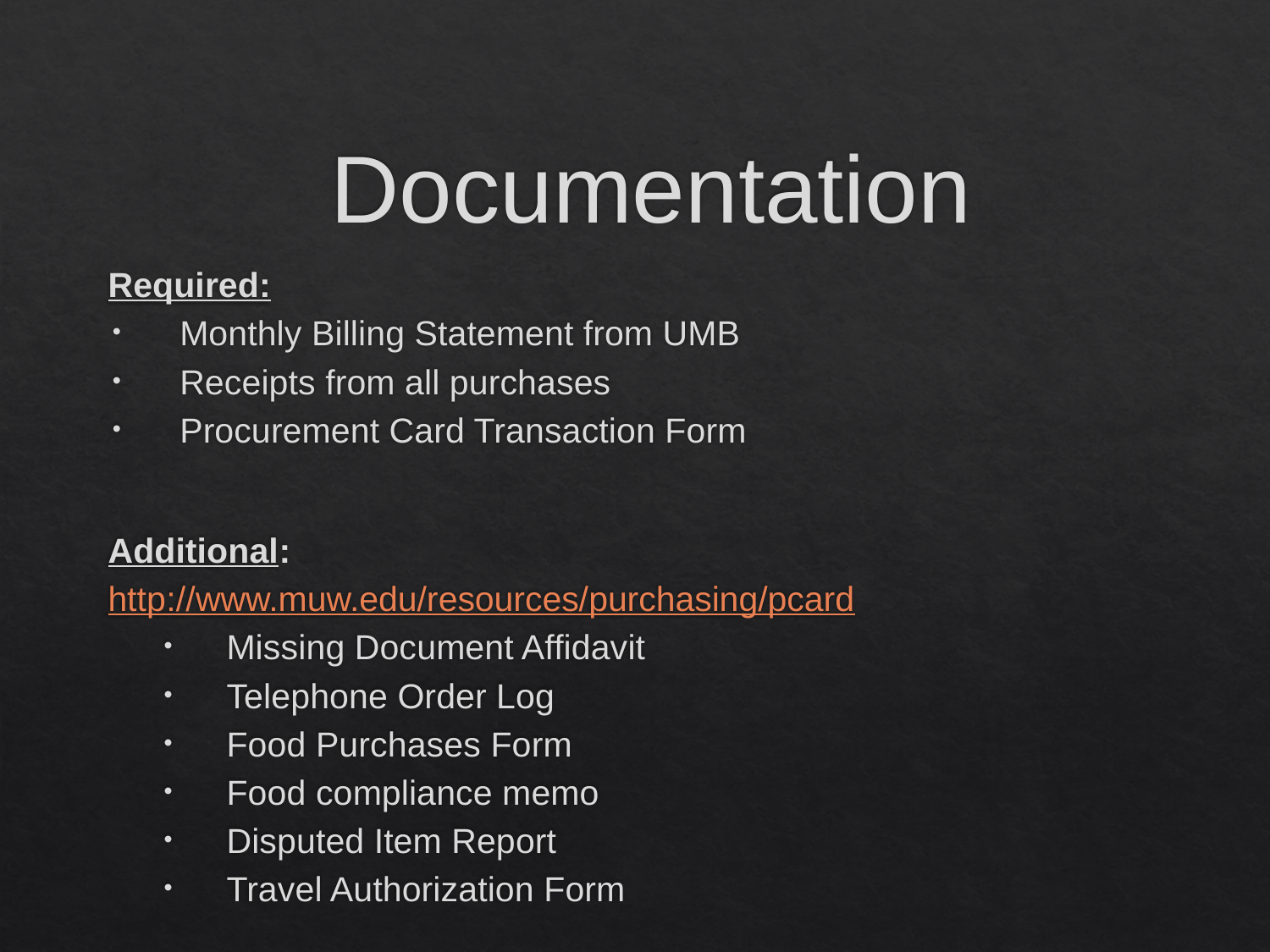

# Documentation
Required:
   Monthly Billing Statement from UMB
   Receipts from all purchases
   Procurement Card Transaction Form

Additional:
http://www.muw.edu/resources/purchasing/pcard
   Missing Document Affidavit
   Telephone Order Log
   Food Purchases Form
   Food compliance memo
   Disputed Item Report
   Travel Authorization Form